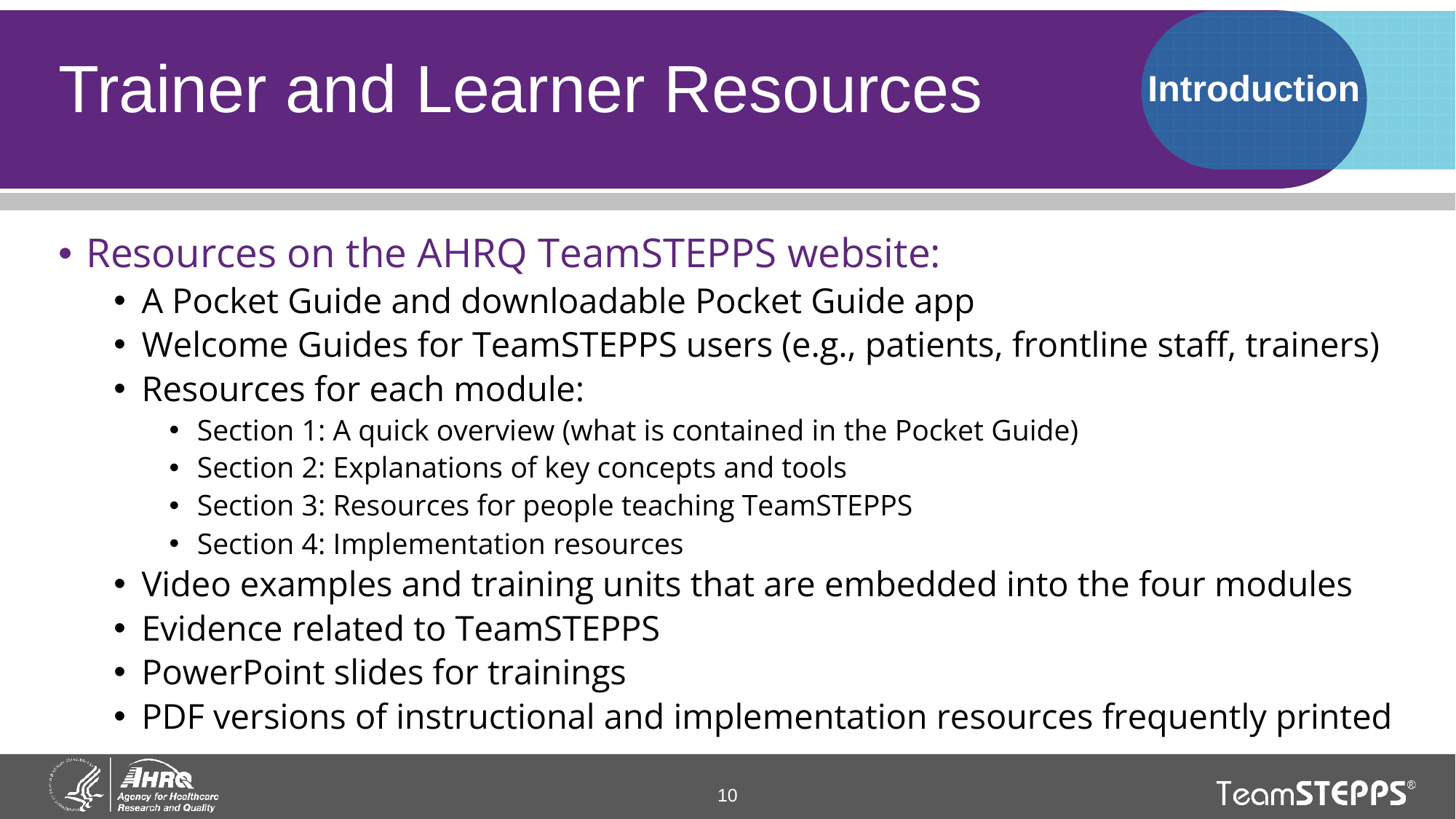

# Trainer and Learner Resources
Introduction
Resources on the AHRQ TeamSTEPPS website:
A Pocket Guide and downloadable Pocket Guide app
Welcome Guides for TeamSTEPPS users (e.g., patients, frontline staff, trainers)
Resources for each module:
Section 1: A quick overview (what is contained in the Pocket Guide)
Section 2: Explanations of key concepts and tools
Section 3: Resources for people teaching TeamSTEPPS
Section 4: Implementation resources
Video examples and training units that are embedded into the four modules
Evidence related to TeamSTEPPS
PowerPoint slides for trainings
PDF versions of instructional and implementation resources frequently printed

10